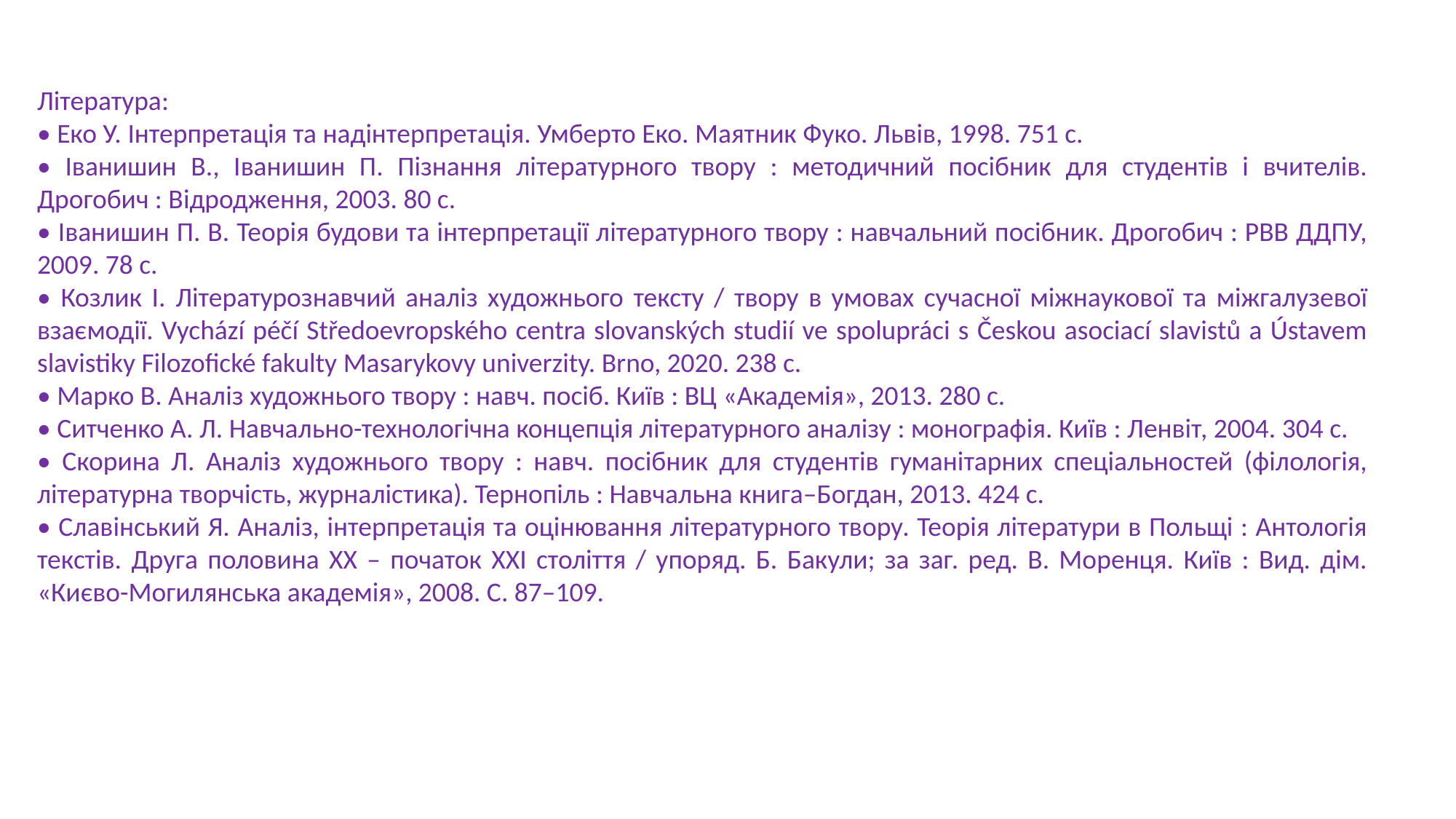

Література:
• Еко У. Інтерпретація та надінтерпретація. Умберто Еко. Маятник Фуко. Львів, 1998. 751 с.
• Іванишин В., Іванишин П. Пізнання літературного твору : методичний посібник для студентів і вчителів. Дрогобич : Відродження, 2003. 80 с.
• Іванишин П. В. Теорія будови та інтерпретації літературного твору : навчальний посібник. Дрогобич : РВВ ДДПУ, 2009. 78 с.
• Козлик І. Літературознавчий аналіз художнього тексту / твору в умовах сучасної міжнаукової та міжгалузевої взаємодії. Vychází péčí Středoevropského centra slovanských studií ve spolupráci s Českou asociací slavistů a Ústavem slavistiky Filozofické fakulty Masarykovy univerzity. Brno, 2020. 238 с.
• Марко В. Аналіз художнього твору : навч. посіб. Київ : ВЦ «Академія», 2013. 280 с.
• Ситченко А. Л. Навчально-технологічна концепція літературного аналізу : монографія. Київ : Ленвіт, 2004. 304 с.
• Скорина Л. Аналіз художнього твору : навч. посібник для студентів гуманітарних спеціальностей (філологія, літературна творчість, журналістика). Тернопіль : Навчальна книга–Богдан, 2013. 424 с.
• Славінський Я. Аналіз, інтерпретація та оцінювання літературного твору. Теорія літератури в Польщі : Антологія текстів. Друга половина ХХ – початок ХХІ століття / упоряд. Б. Бакули; за заг. ред. В. Моренця. Київ : Вид. дім. «Києво-Могилянська академія», 2008. С. 87–109.